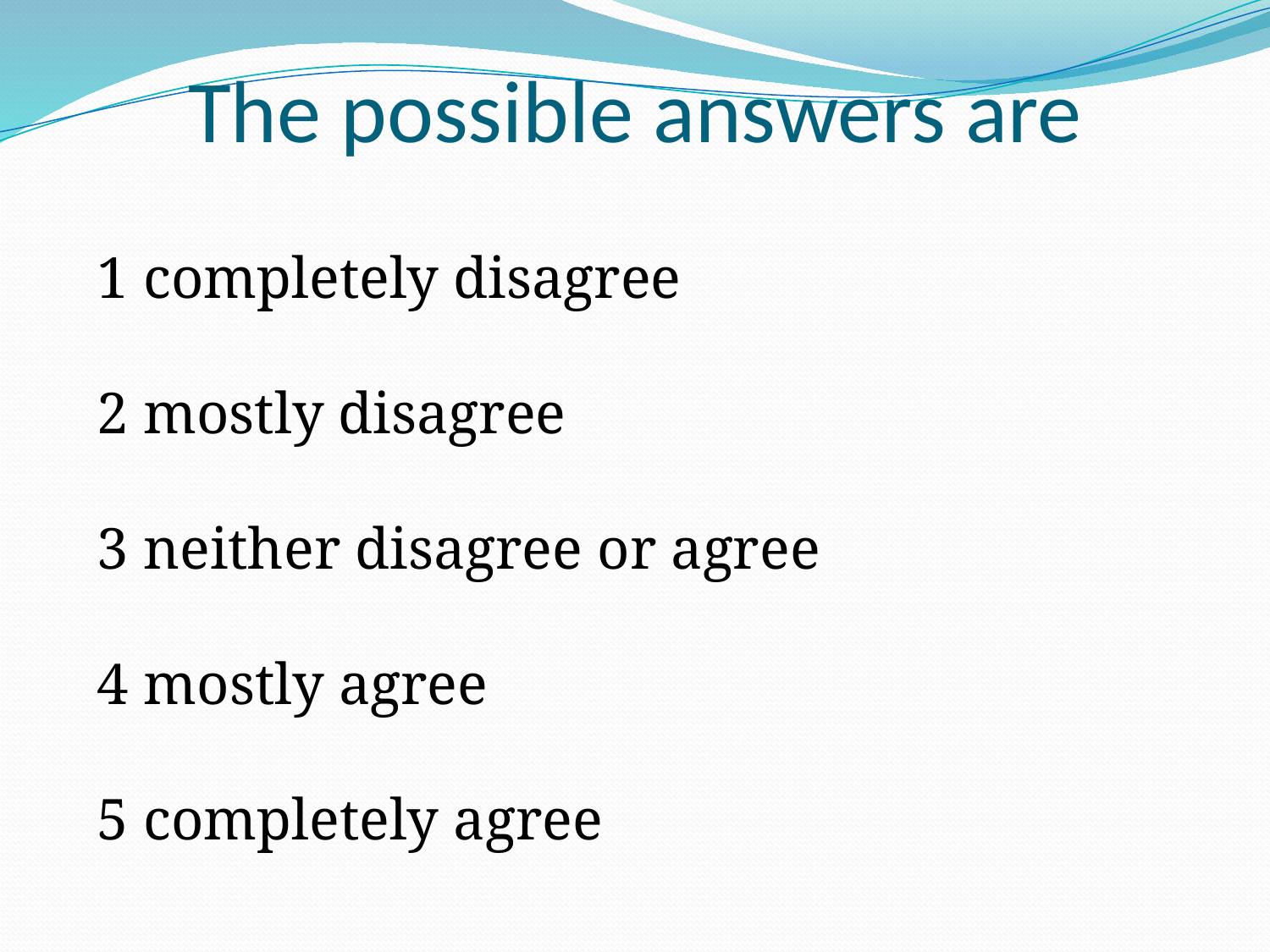

# The possible answers are
1 completely disagree

2 mostly disagree

3 neither disagree or agree

4 mostly agree

5 completely agree